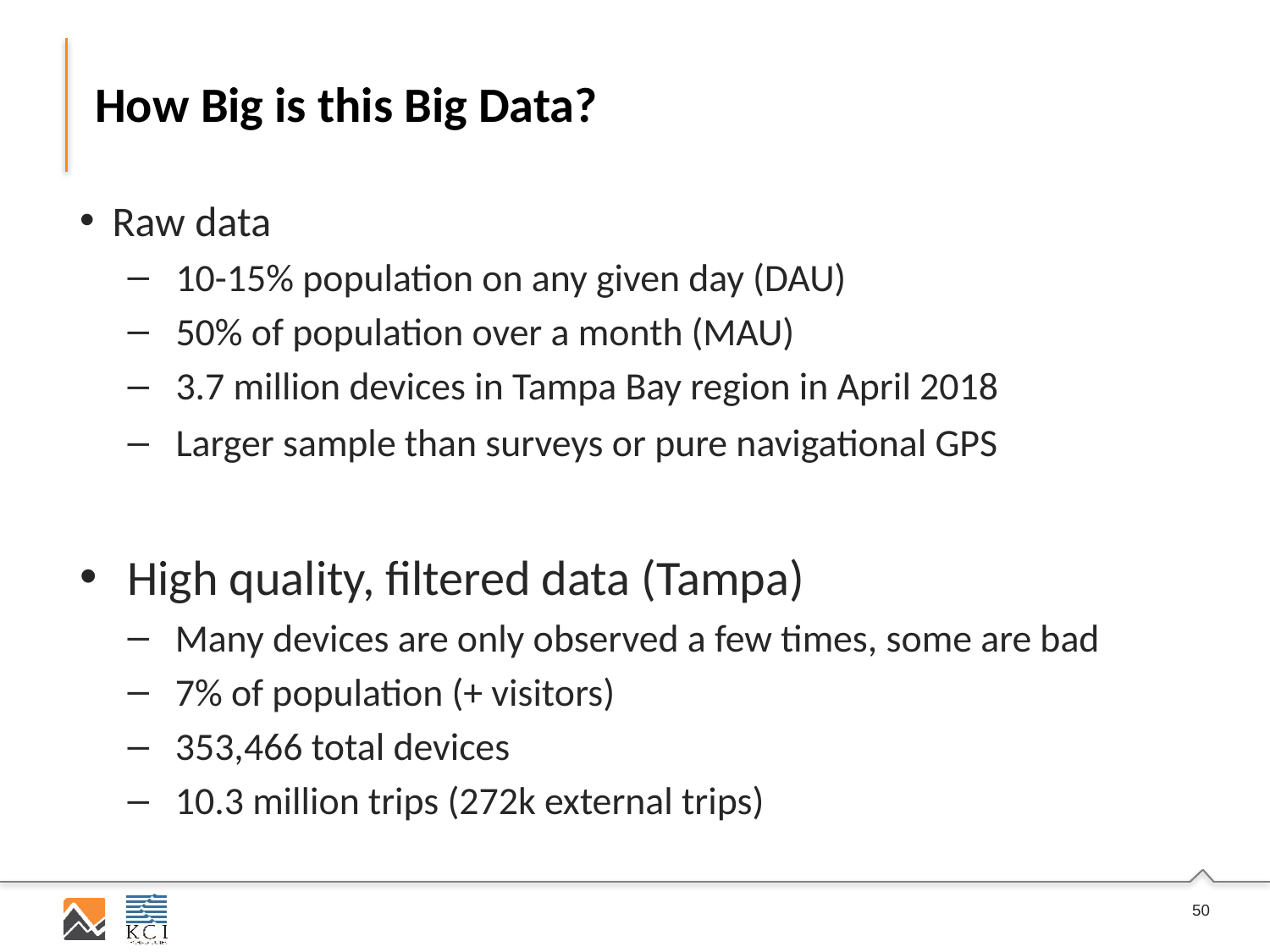

# How Big is this Big Data?
Raw data
10-15% population on any given day (DAU)
50% of population over a month (MAU)
3.7 million devices in Tampa Bay region in April 2018
Larger sample than surveys or pure navigational GPS

High quality, filtered data (Tampa)
Many devices are only observed a few times, some are bad
7% of population (+ visitors)
353,466 total devices
10.3 million trips (272k external trips)